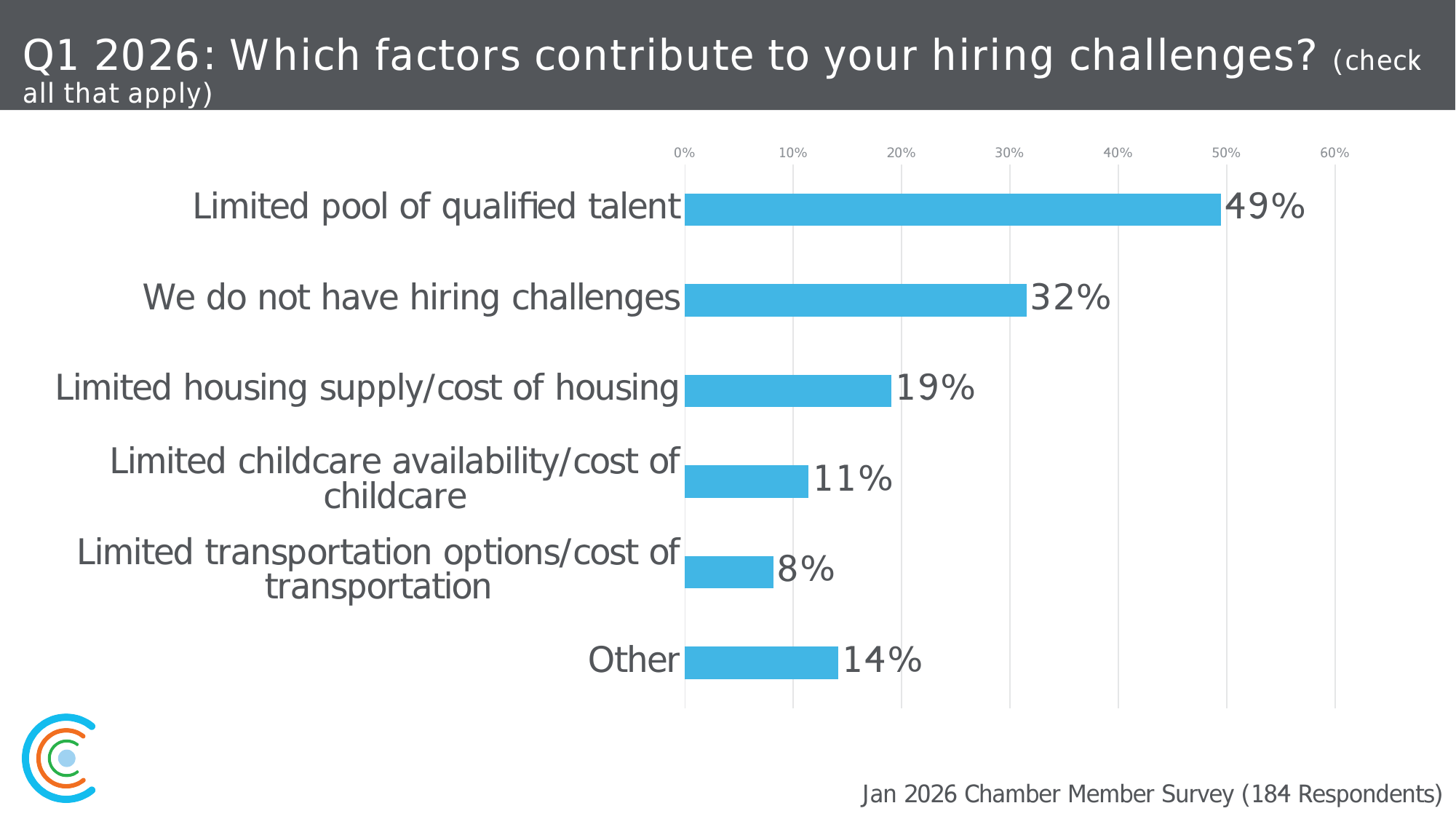

62
# Q1 2026: Which factors contribute to your hiring challenges? (check all that apply) 1

### Chart

| Category |  |
|---|---|
| Limited pool of qualified talent | 0.4945652173913043 |
| We do not have hiring challenges | 0.31521739130434784 |
| Limited housing supply/cost of housing | 0.19021739130434784 |
| Limited childcare availability/cost of childcare | 0.11413043478260869 |
| Limited transportation options/cost of transportation | 0.08152173913043478 |
| Other | 0.14130434782608695 |
Jan 2026 Chamber Member Survey (184 Respondents)